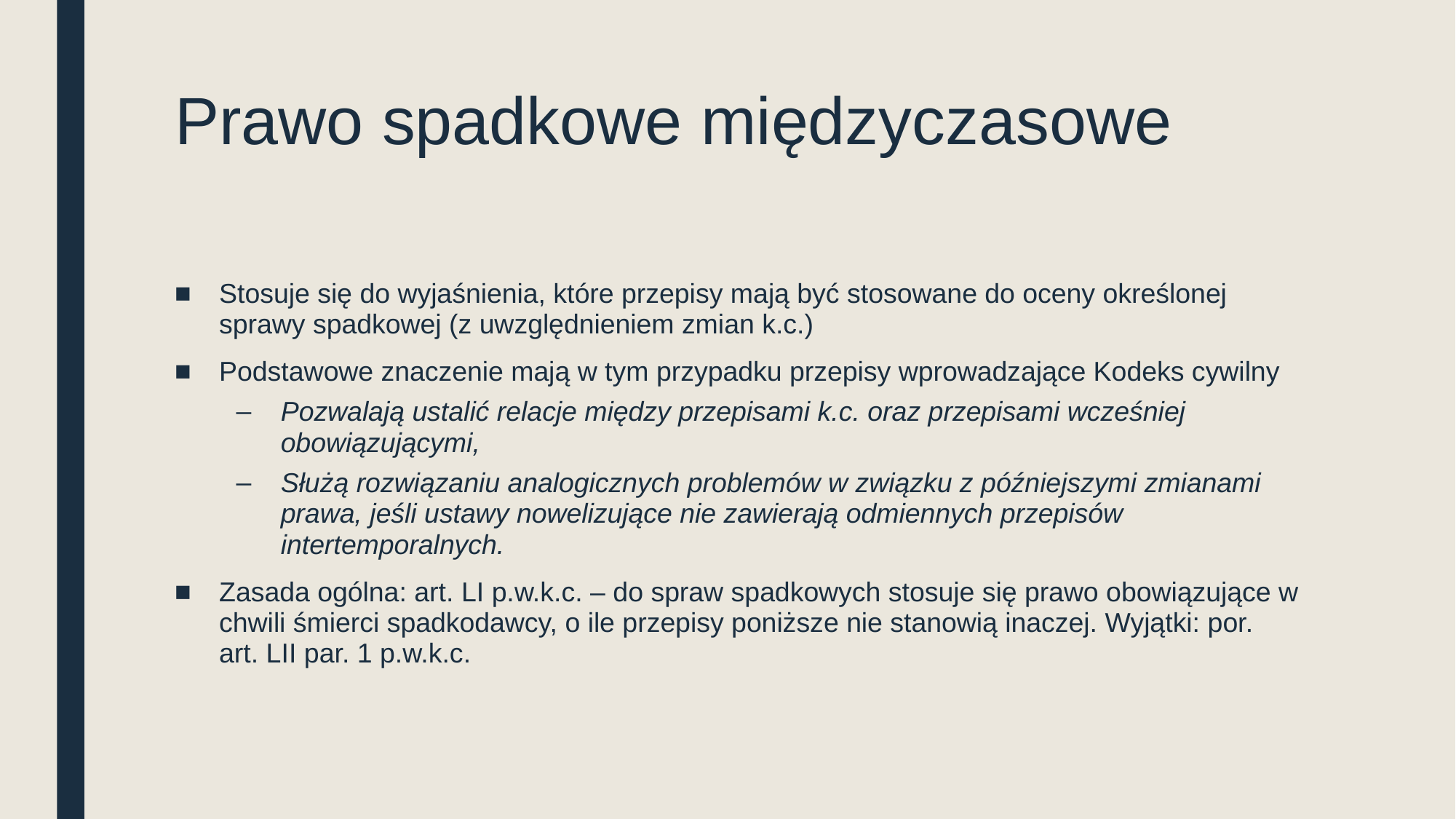

# Prawo spadkowe międzyczasowe
Stosuje się do wyjaśnienia, które przepisy mają być stosowane do oceny określonej sprawy spadkowej (z uwzględnieniem zmian k.c.)
Podstawowe znaczenie mają w tym przypadku przepisy wprowadzające Kodeks cywilny
Pozwalają ustalić relacje między przepisami k.c. oraz przepisami wcześniej obowiązującymi,
Służą rozwiązaniu analogicznych problemów w związku z późniejszymi zmianami prawa, jeśli ustawy nowelizujące nie zawierają odmiennych przepisów intertemporalnych.
Zasada ogólna: art. LI p.w.k.c. – do spraw spadkowych stosuje się prawo obowiązujące w chwili śmierci spadkodawcy, o ile przepisy poniższe nie stanowią inaczej. Wyjątki: por. art. LII par. 1 p.w.k.c.